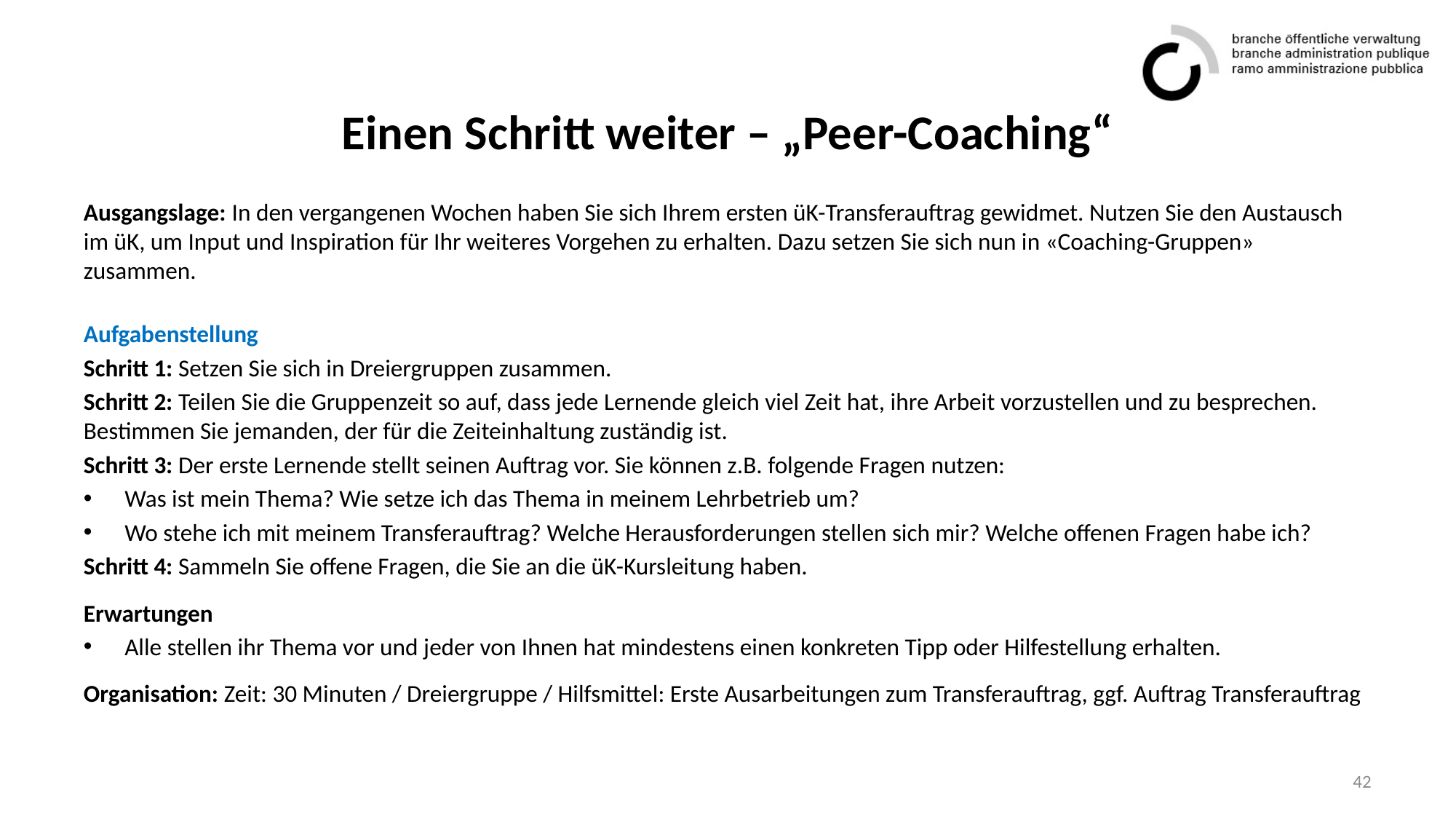

# Einen Schritt weiter – „Peer-Coaching“
Ausgangslage: In den vergangenen Wochen haben Sie sich Ihrem ersten üK-Transferauftrag gewidmet. Nutzen Sie den Austausch im üK, um Input und Inspiration für Ihr weiteres Vorgehen zu erhalten. Dazu setzen Sie sich nun in «Coaching-Gruppen» zusammen.

Aufgabenstellung
Schritt 1: Setzen Sie sich in Dreiergruppen zusammen.
Schritt 2: Teilen Sie die Gruppenzeit so auf, dass jede Lernende gleich viel Zeit hat, ihre Arbeit vorzustellen und zu besprechen. Bestimmen Sie jemanden, der für die Zeiteinhaltung zuständig ist.
Schritt 3: Der erste Lernende stellt seinen Auftrag vor. Sie können z.B. folgende Fragen nutzen:
Was ist mein Thema? Wie setze ich das Thema in meinem Lehrbetrieb um?
Wo stehe ich mit meinem Transferauftrag? Welche Herausforderungen stellen sich mir? Welche offenen Fragen habe ich?
Schritt 4: Sammeln Sie offene Fragen, die Sie an die üK-Kursleitung haben.

Erwartungen
Alle stellen ihr Thema vor und jeder von Ihnen hat mindestens einen konkreten Tipp oder Hilfestellung erhalten.

Organisation: Zeit: 30 Minuten / Dreiergruppe / Hilfsmittel: Erste Ausarbeitungen zum Transferauftrag, ggf. Auftrag Transferauftrag

42